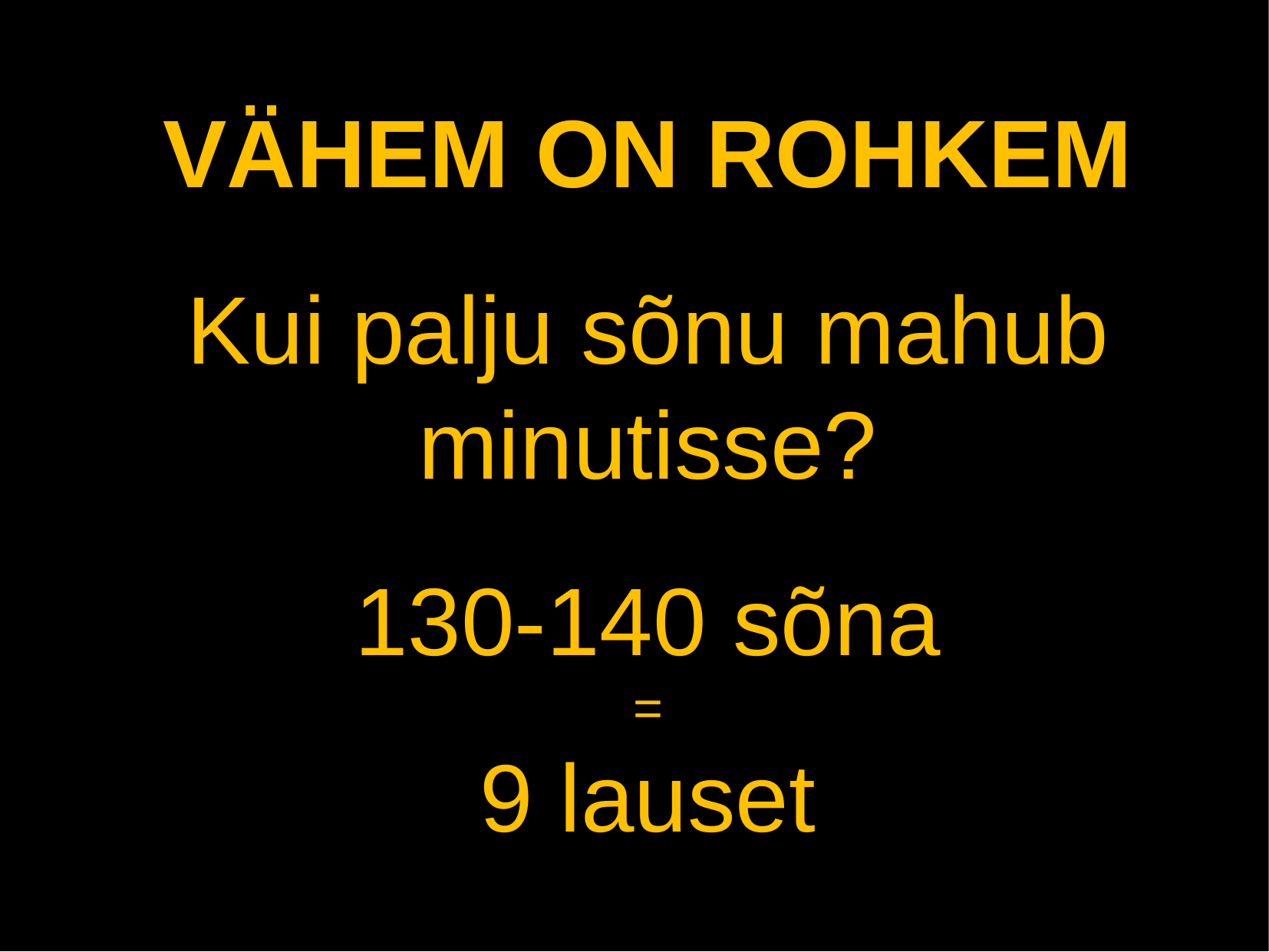

VÄHEM ON ROHKEM

Kui palju sõnu mahub minutisse?

130-140 sõna
=
9 lauset